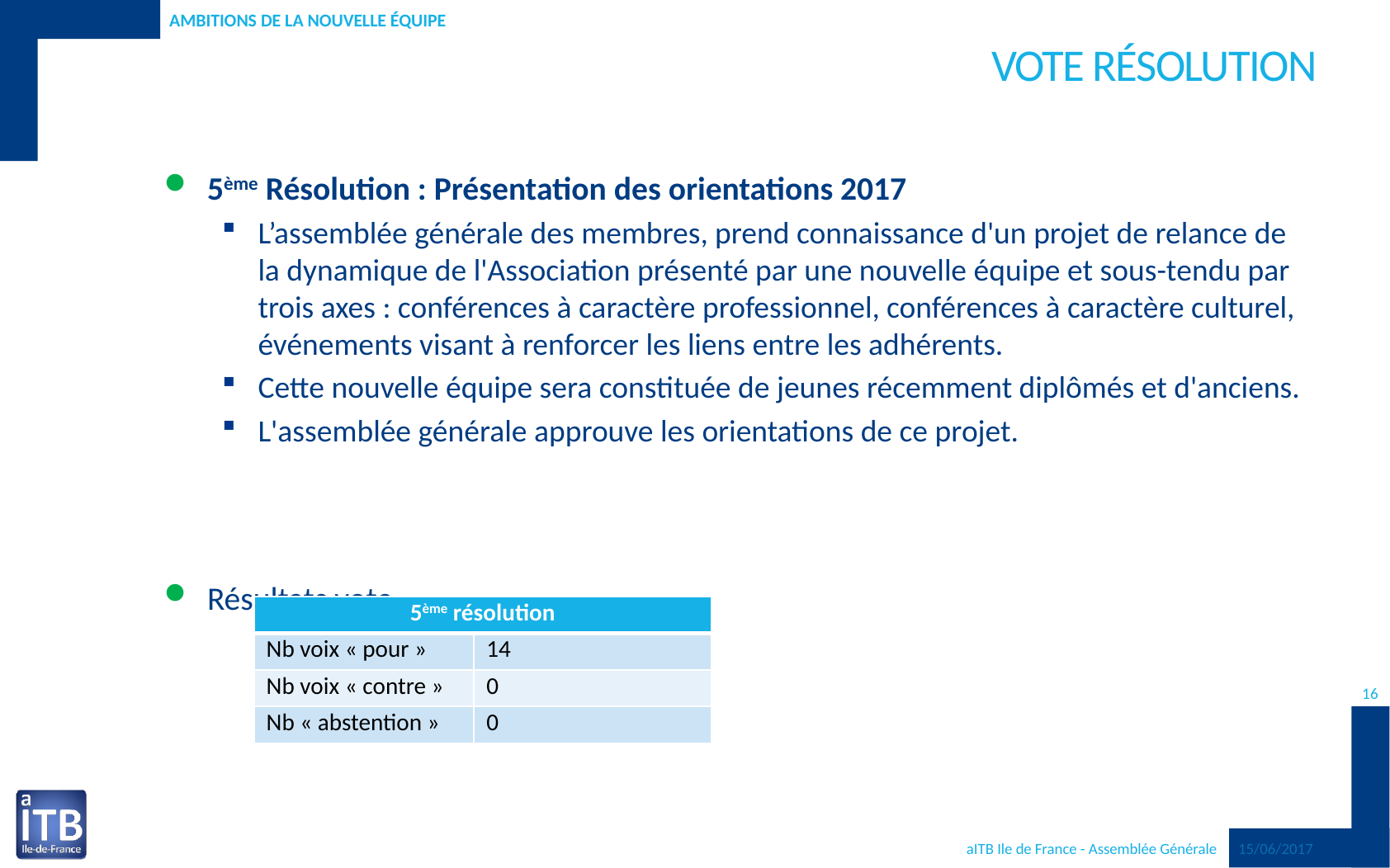

Ambitions de la nouvelle équipe
# Vote résolution
5ème Résolution : Présentation des orientations 2017
L’assemblée générale des membres, prend connaissance d'un projet de relance de la dynamique de l'Association présenté par une nouvelle équipe et sous-tendu par trois axes : conférences à caractère professionnel, conférences à caractère culturel, événements visant à renforcer les liens entre les adhérents.
Cette nouvelle équipe sera constituée de jeunes récemment diplômés et d'anciens.
L'assemblée générale approuve les orientations de ce projet.

Résultats vote
| 5ème résolution |  |
| --- | --- |
| Nb voix « pour » | 14 |
| Nb voix « contre » | 0 |
| Nb « abstention » | 0 |
16
15/06/2017
aITB Ile de France - Assemblée Générale